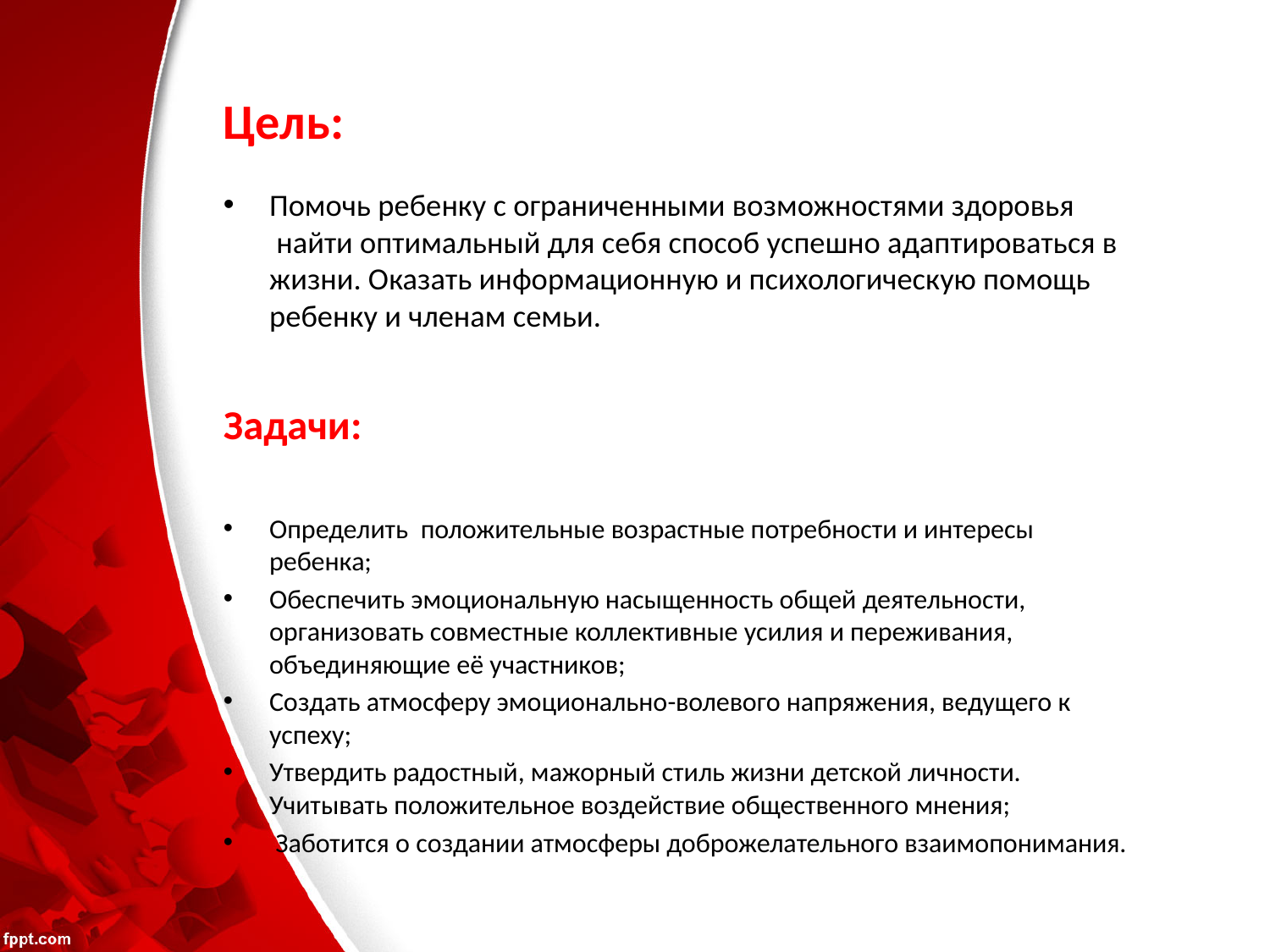

# Цель:
Помочь ребенку с ограниченными возможностями здоровья  найти оптимальный для себя способ успешно адаптироваться в жизни. Оказать информационную и психологическую помощь ребенку и членам семьи.

Задачи:

Определить  положительные возрастные потребности и интересы ребенка;
Обеспечить эмоциональную насыщенность общей деятельности, организовать совместные коллективные усилия и переживания, объединяющие её участников;
Создать атмосферу эмоционально-волевого напряжения, ведущего к успеху;
Утвердить радостный, мажорный стиль жизни детской личности. Учитывать положительное воздействие общественного мнения;
 Заботится о создании атмосферы доброжелательного взаимопонимания.